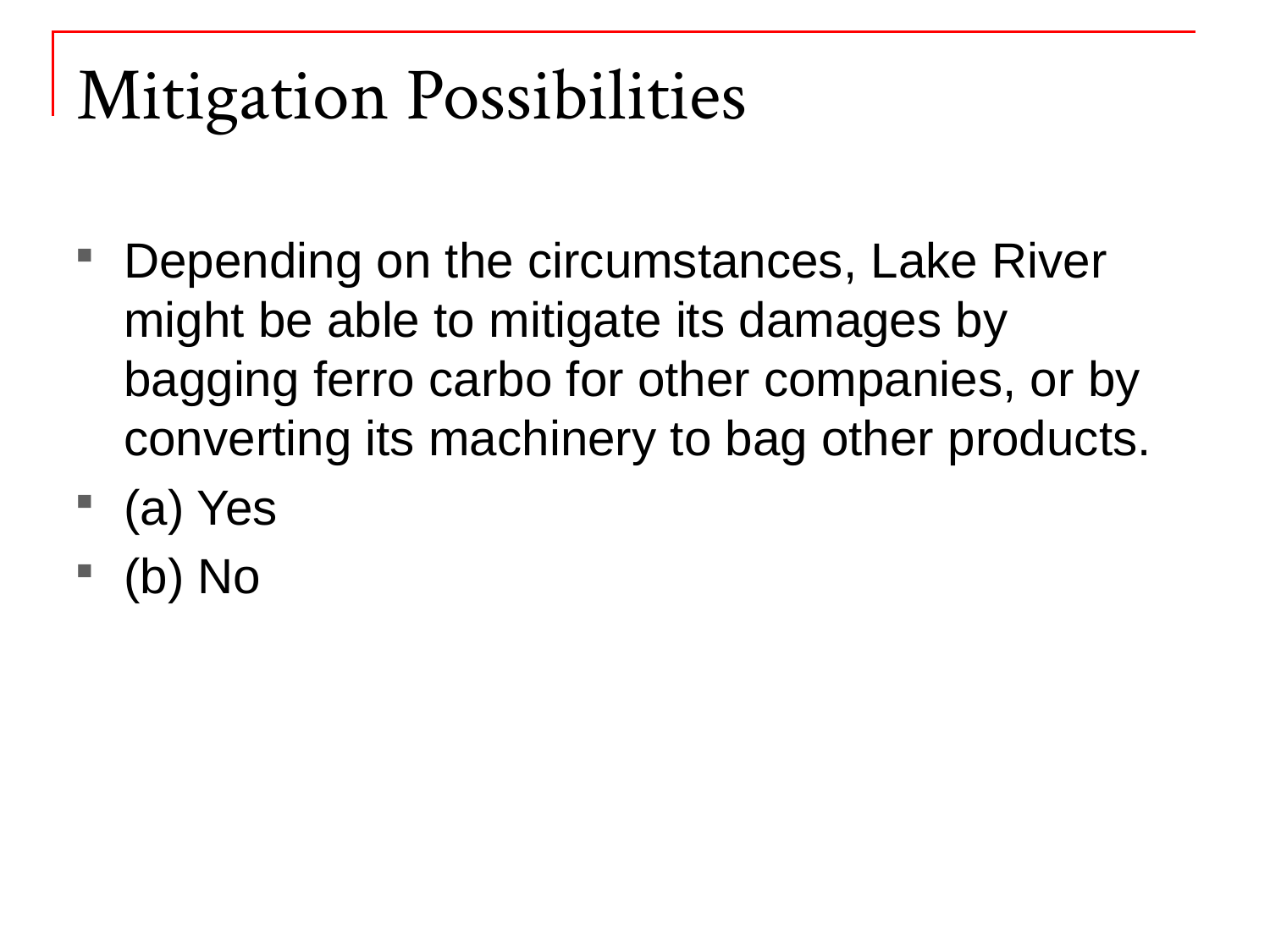

# Mitigation Possibilities
Depending on the circumstances, Lake River might be able to mitigate its damages by bagging ferro carbo for other companies, or by converting its machinery to bag other products.
(a) Yes
(b) No